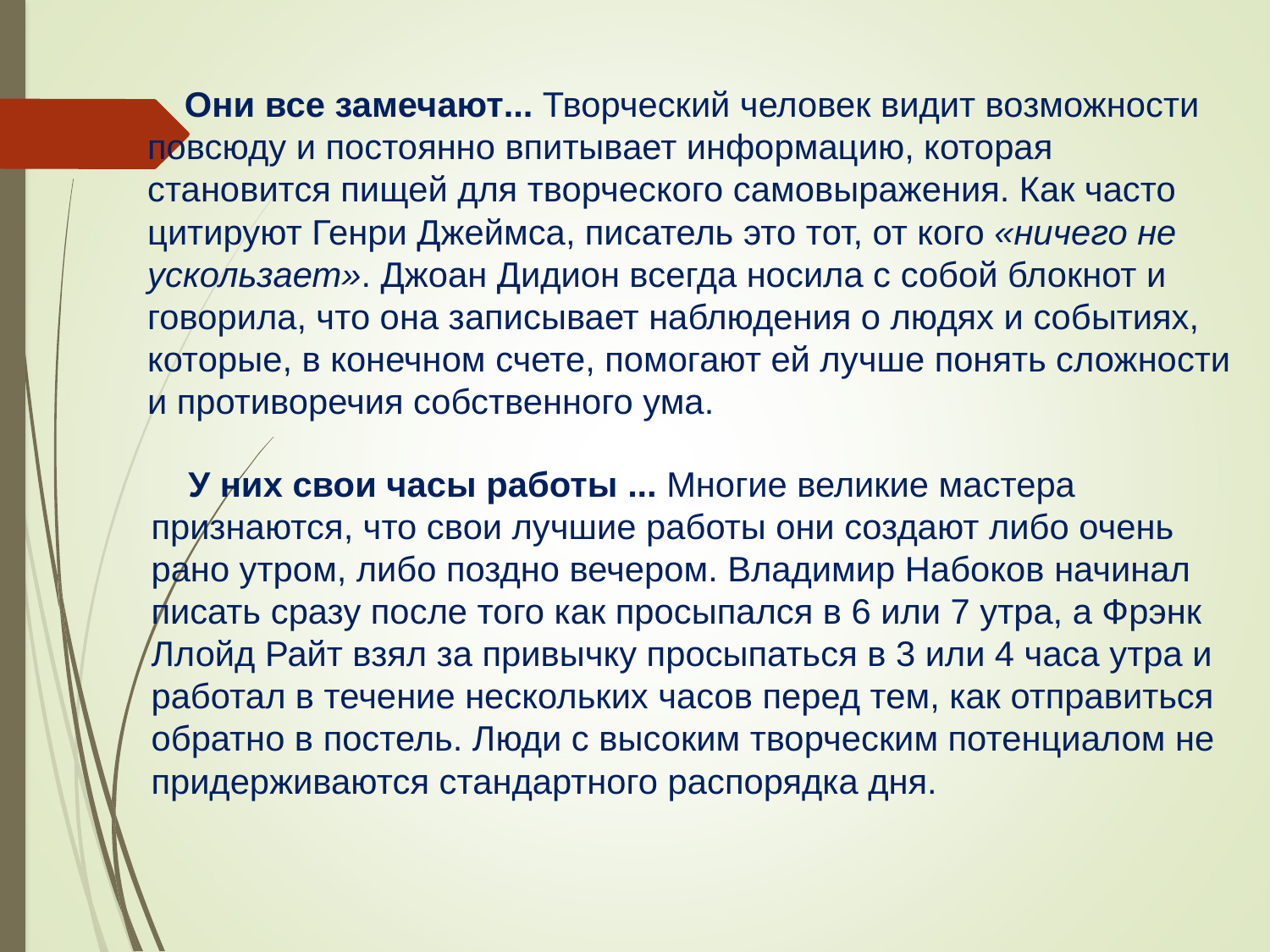

Они все замечают... Творческий человек видит возможности повсюду и постоянно впитывает информацию, которая становится пищей для творческого самовыражения. Как часто цитируют Генри Джеймса, писатель это тот, от кого «ничего не ускользает». Джоан Дидион всегда носила с собой блокнот и говорила, что она записывает наблюдения о людях и событиях, которые, в конечном счете, помогают ей лучше понять сложности и противоречия собственного ума.
У них свои часы работы ... Многие великие мастера признаются, что свои лучшие работы они создают либо очень рано утром, либо поздно вечером. Владимир Набоков начинал писать сразу после того как просыпался в 6 или 7 утра, а Фрэнк Ллойд Райт взял за привычку просыпаться в 3 или 4 часа утра и работал в течение нескольких часов перед тем, как отправиться обратно в постель. Люди с высоким творческим потенциалом не придерживаются стандартного распорядка дня.